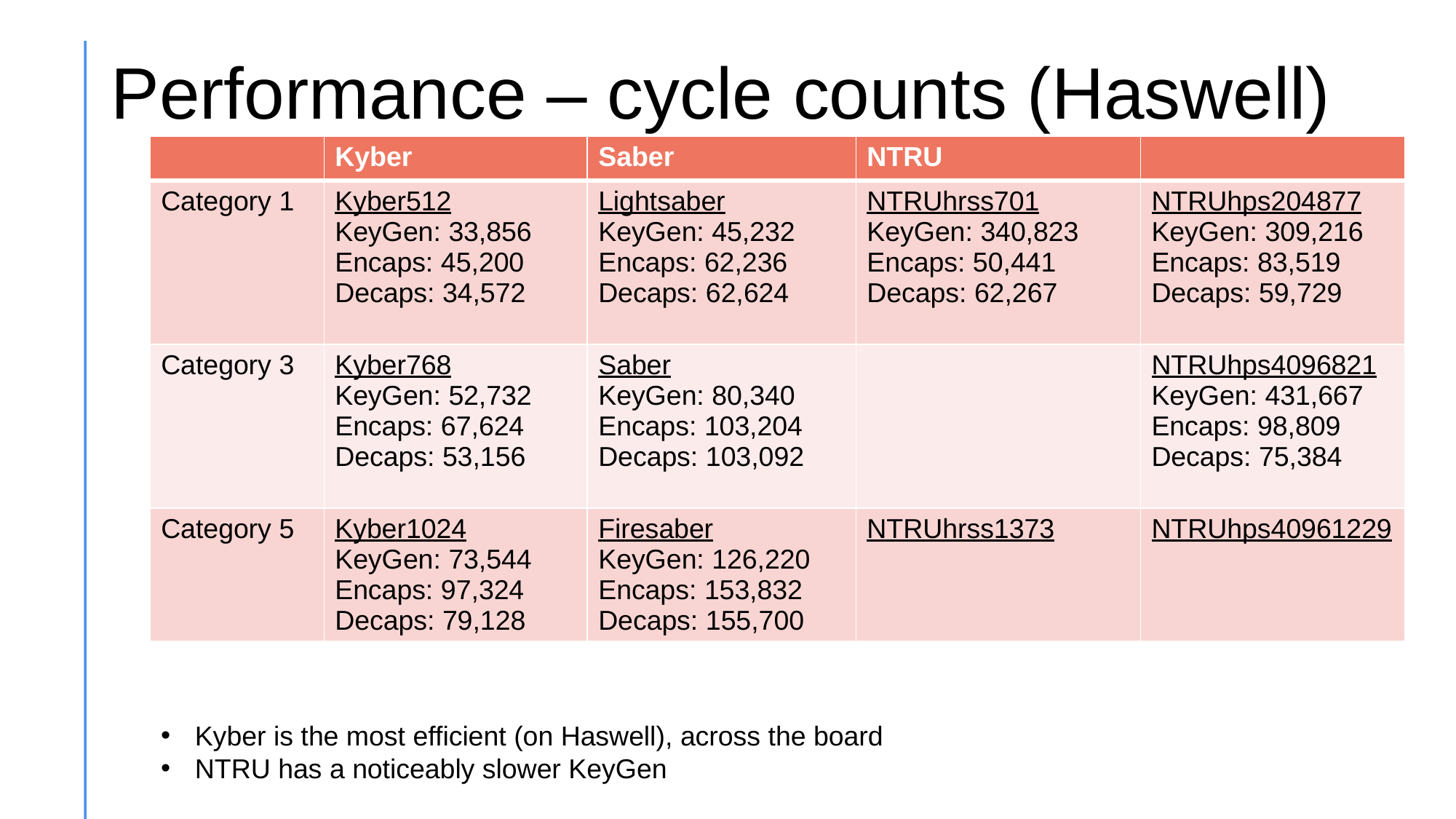

# Performance – cycle counts (Haswell)
|  | Kyber | Saber | NTRU |  |
| --- | --- | --- | --- | --- |
| Category 1 | Kyber512 KeyGen: 33,856 Encaps: 45,200 Decaps: 34,572 | Lightsaber KeyGen: 45,232 Encaps: 62,236 Decaps: 62,624 | NTRUhrss701 KeyGen: 340,823 Encaps: 50,441 Decaps: 62,267 | NTRUhps204877 KeyGen: 309,216 Encaps: 83,519 Decaps: 59,729 |
| Category 3 | Kyber768 KeyGen: 52,732 Encaps: 67,624 Decaps: 53,156 | Saber KeyGen: 80,340 Encaps: 103,204 Decaps: 103,092 |  | NTRUhps4096821 KeyGen: 431,667 Encaps: 98,809 Decaps: 75,384 |
| Category 5 | Kyber1024 KeyGen: 73,544 Encaps: 97,324 Decaps: 79,128 | Firesaber KeyGen: 126,220 Encaps: 153,832 Decaps: 155,700 | NTRUhrss1373 | NTRUhps40961229 |
Kyber is the most efficient (on Haswell), across the board
NTRU has a noticeably slower KeyGen